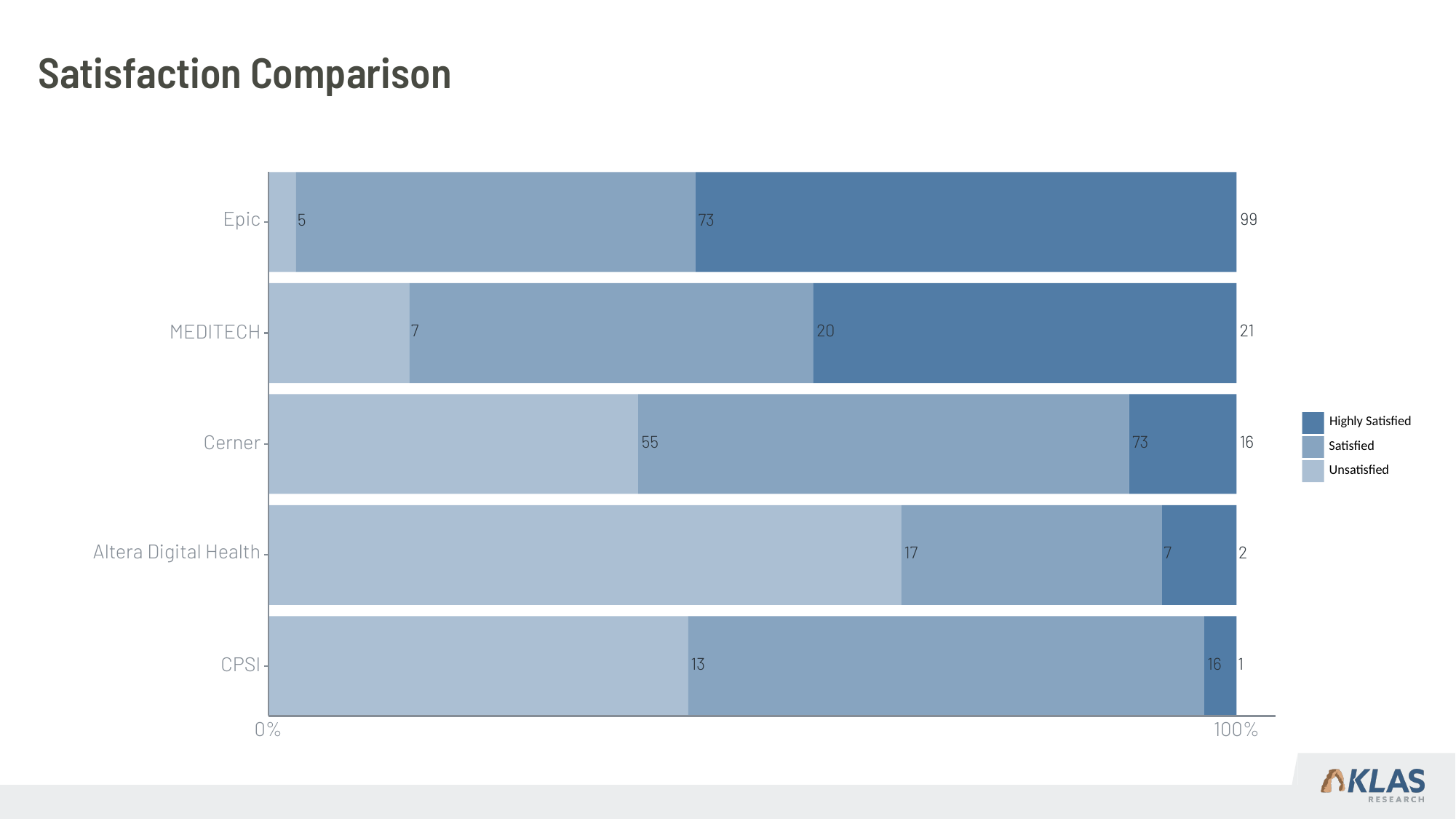

# Satisfaction Comparison

Epic
99
5
73

20
MEDITECH
21
7

Highly Satisfied

16
Cerner
55
73
Satisfied

Unsatisfied

Altera Digital Health
2
17
7

16
CPSI
13
1

0%
100%